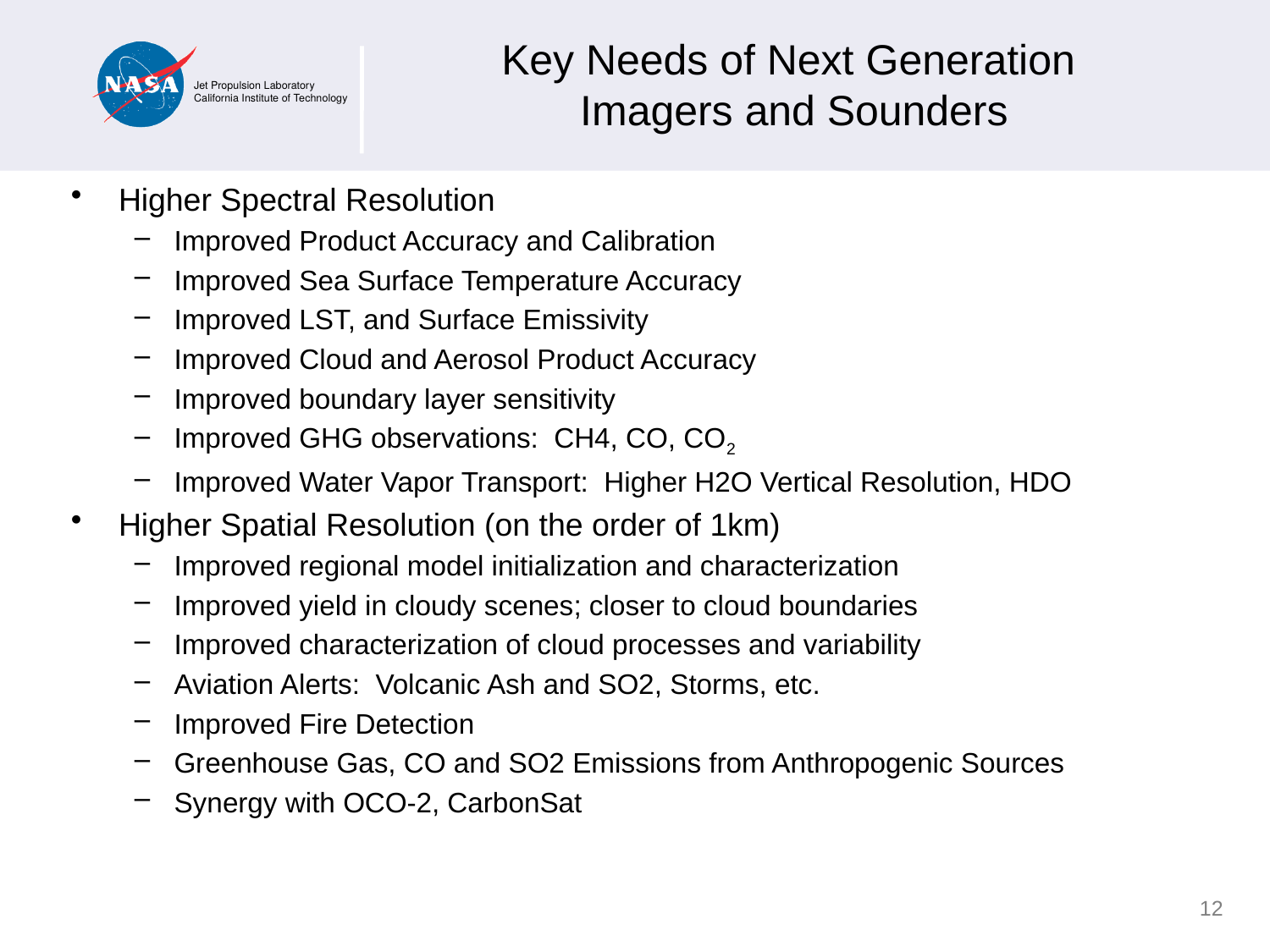

# Key Needs of Next Generation Imagers and Sounders
Higher Spectral Resolution
Improved Product Accuracy and Calibration
Improved Sea Surface Temperature Accuracy
Improved LST, and Surface Emissivity
Improved Cloud and Aerosol Product Accuracy
Improved boundary layer sensitivity
Improved GHG observations:  CH4, CO, CO2
Improved Water Vapor Transport:  Higher H2O Vertical Resolution, HDO
Higher Spatial Resolution (on the order of 1km)
Improved regional model initialization and characterization
Improved yield in cloudy scenes; closer to cloud boundaries
Improved characterization of cloud processes and variability
Aviation Alerts:  Volcanic Ash and SO2, Storms, etc.
Improved Fire Detection
Greenhouse Gas, CO and SO2 Emissions from Anthropogenic Sources
Synergy with OCO-2, CarbonSat